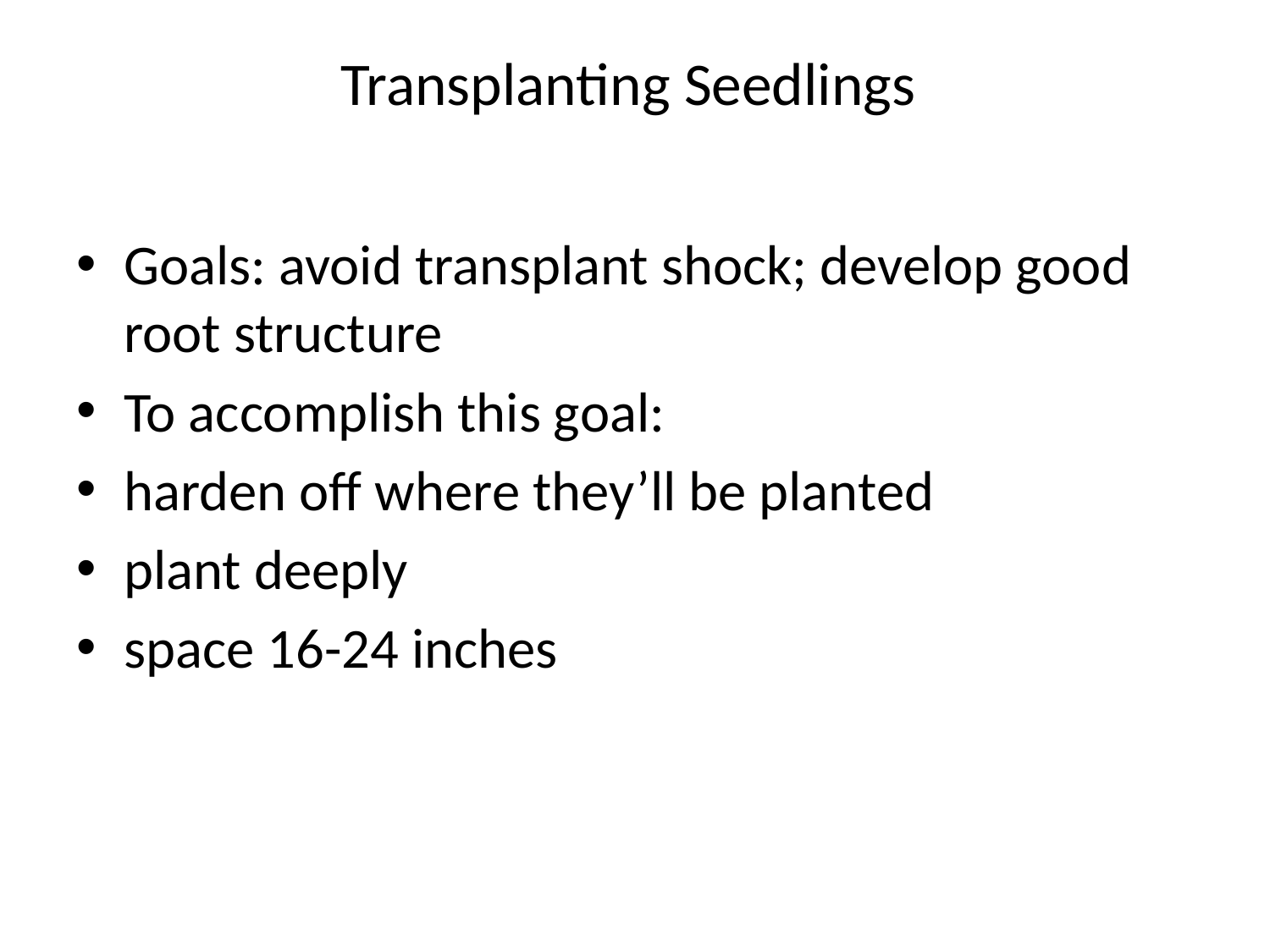

# Transplanting Seedlings
Goals: avoid transplant shock; develop good root structure
To accomplish this goal:
harden off where they’ll be planted
plant deeply
space 16-24 inches